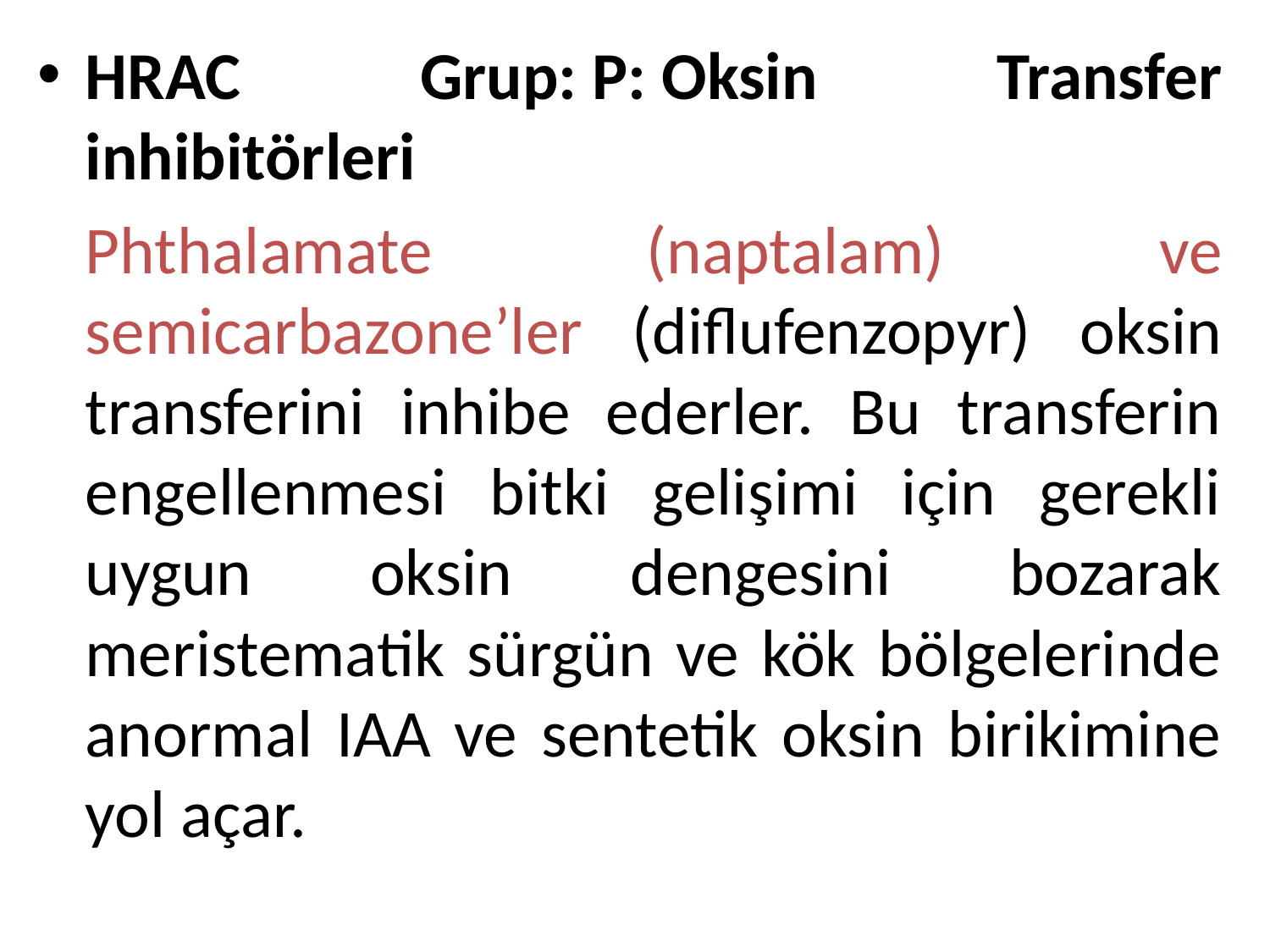

HRAC Grup: P: Oksin Transfer inhibitörleri
	Phthalamate (naptalam) ve semicarbazone’ler (diflufenzopyr) oksin transferini inhibe ederler. Bu transferin engellenmesi bitki gelişimi için gerekli uygun oksin dengesini bozarak meristematik sürgün ve kök bölgelerinde anormal IAA ve sentetik oksin birikimine yol açar.